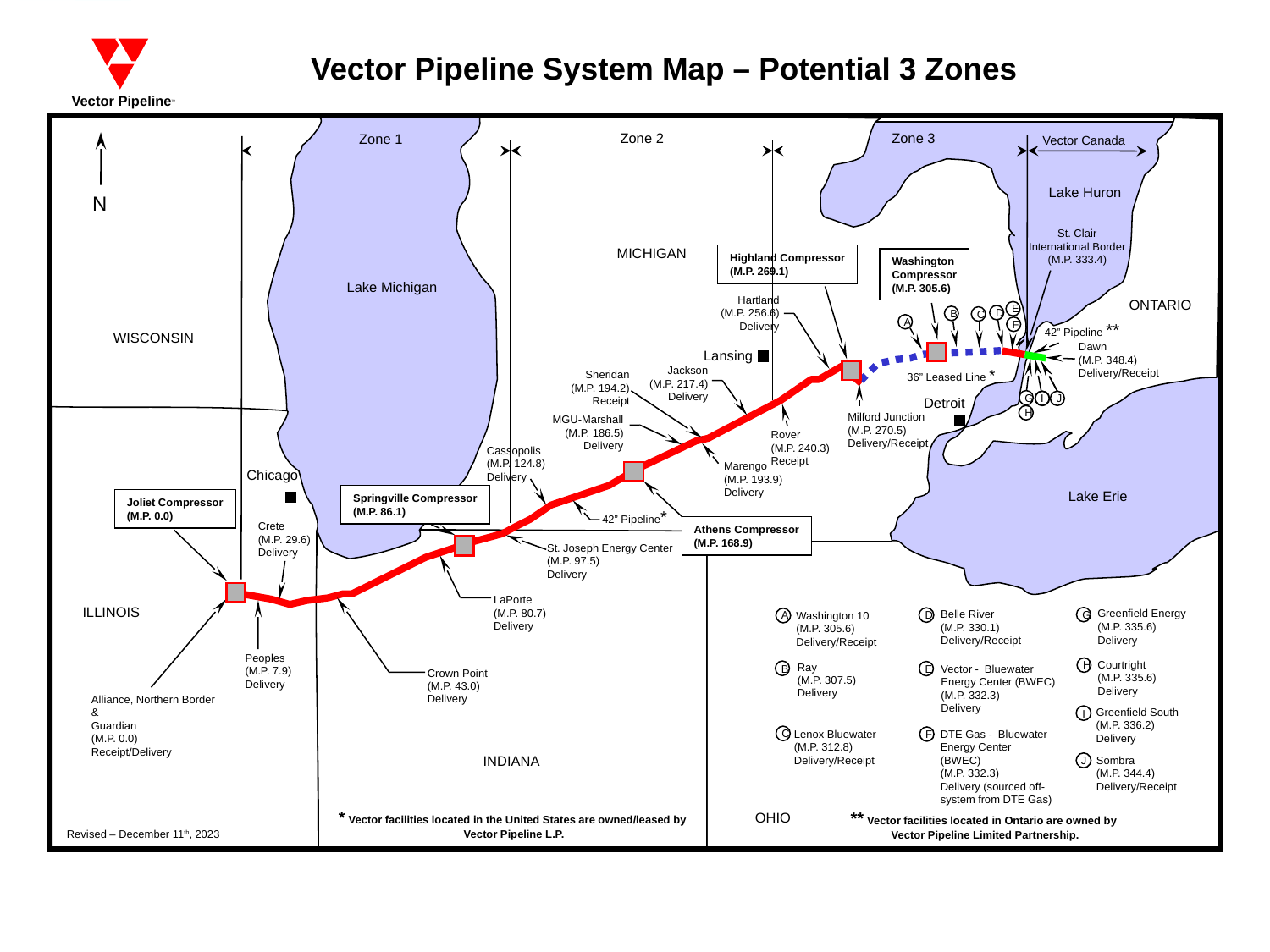

Vector Pipeline System Map – Potential 3 Zones

Vector PipelineTM

Zone 2
Zone 3
Zone 1
Vector Canada

Lake Huron
N
St. Clair
International Border
(M.P. 333.4)
MICHIGAN
Highland Compressor
(M.P. 269.1)
Washington
Compressor
(M.P. 305.6)

Lake Michigan

Hartland
(M.P. 256.6)
Delivery
ONTARIO
E
D
B
C

A
F
42” Pipeline **

WISCONSIN

Dawn
(M.P. 348.4)
Delivery/Receipt
Lansing

Jackson
(M.P. 217.4)
Delivery

36” Leased Line *

Sheridan
(M.P. 194.2)
Receipt

G
I
J
Detroit

H

Milford Junction
(M.P. 270.5)
Delivery/Receipt

MGU-Marshall
(M.P. 186.5)
Delivery

Rover
(M.P. 240.3)
Receipt

Cassopolis
(M.P. 124.8)
Delivery

Marengo
(M.P. 193.9)
Delivery
Chicago

Lake Erie
Springville Compressor
(M.P. 86.1)
Joliet Compressor
(M.P. 0.0)

42” Pipeline*
Crete
(M.P. 29.6)
Delivery
Athens Compressor
(M.P. 168.9)

St. Joseph Energy Center
(M.P. 97.5)
Delivery

LaPorte
(M.P. 80.7)
Delivery

ILLINOIS

Greenfield Energy
(M.P. 335.6)
Delivery
Belle River
(M.P. 330.1)
Delivery/Receipt
G

D

A

Washington 10
(M.P. 305.6)
Delivery/Receipt

Peoples
(M.P. 7.9)
Delivery
Courtright
(M.P. 335.6)
Delivery
H

Ray
(M.P. 307.5)
Delivery
E

B

Vector -  Bluewater Energy Center (BWEC)
(M.P. 332.3)
Delivery
Crown Point
(M.P. 43.0)
Delivery

Alliance, Northern Border &
Guardian
(M.P. 0.0)
Receipt/Delivery
Greenfield South
(M.P. 336.2)
Delivery
I

C

Lenox Bluewater
(M.P. 312.8)
Delivery/Receipt
F

DTE Gas -  Bluewater Energy Center (BWEC)
(M.P. 332.3)
Delivery (sourced off-system from DTE Gas)
INDIANA
Sombra
(M.P. 344.4)
Delivery/Receipt
J

* Vector facilities located in the United States are owned/leased by
  Vector Pipeline L.P.
** Vector facilities located in Ontario are owned by
  Vector Pipeline Limited Partnership.
OHIO
Revised – December 11th, 2023